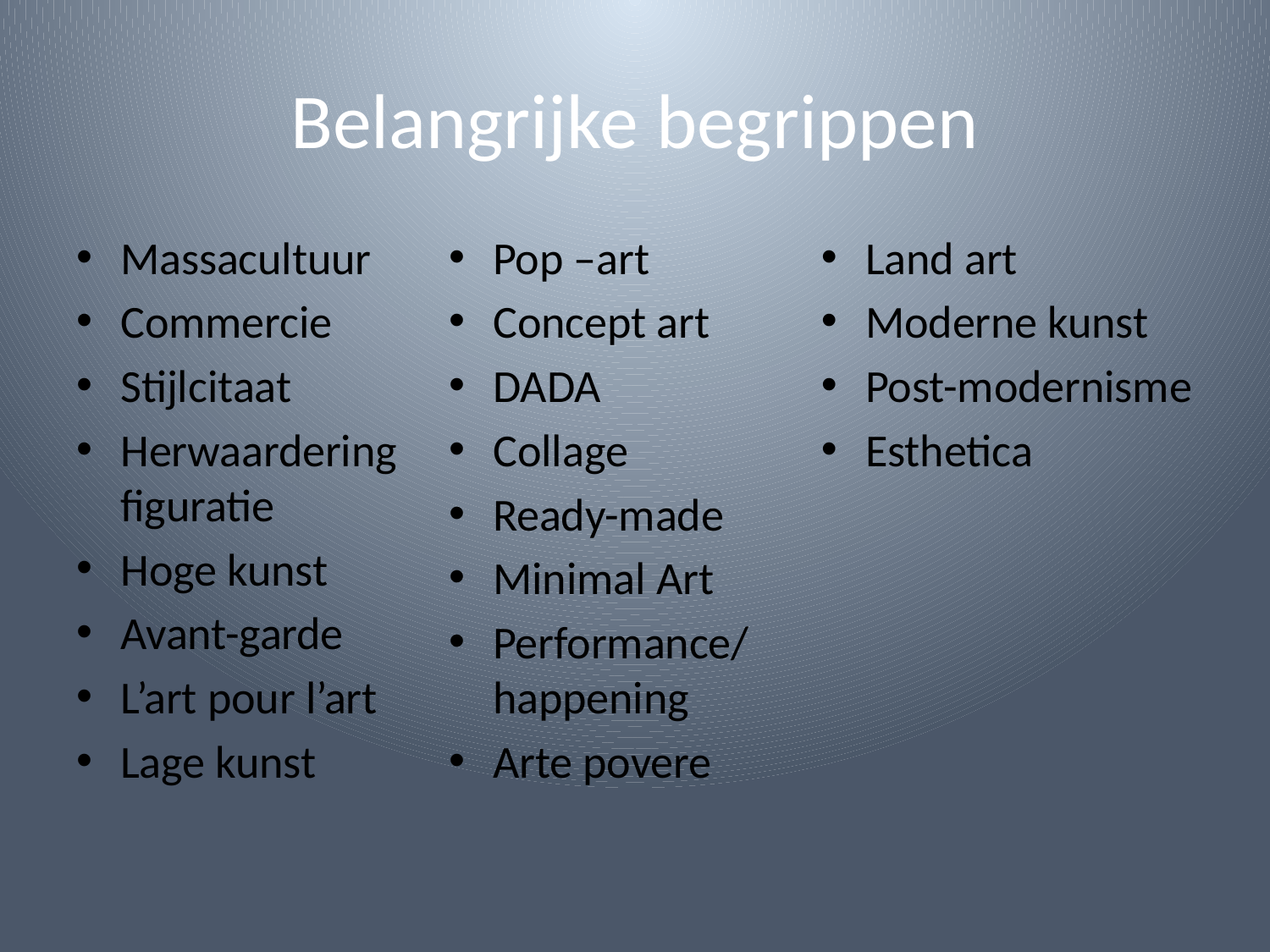

# Belangrijke begrippen
Massacultuur
Commercie
Stijlcitaat
Herwaardering figuratie
Hoge kunst
Avant-garde
L’art pour l’art
Lage kunst
Pop –art
Concept art
DADA
Collage
Ready-made
Minimal Art
Performance/ happening
Arte povere
Land art
Moderne kunst
Post-modernisme
Esthetica